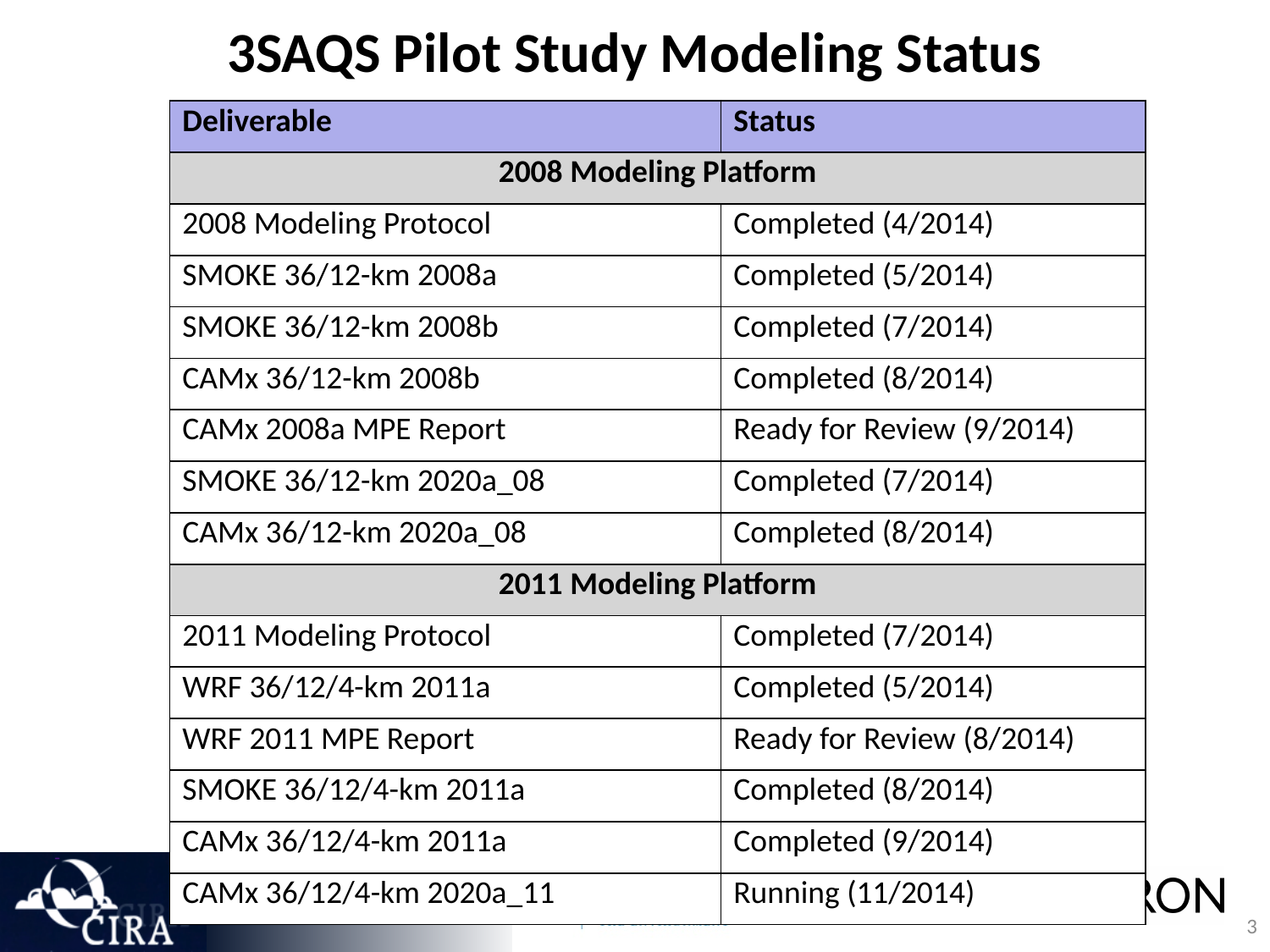

# 3SAQS Pilot Study Modeling Status
| Deliverable | Status |
| --- | --- |
| 2008 Modeling Platform |  |
| 2008 Modeling Protocol | Completed (4/2014) |
| SMOKE 36/12-km 2008a | Completed (5/2014) |
| SMOKE 36/12-km 2008b | Completed (7/2014) |
| CAMx 36/12-km 2008b | Completed (8/2014) |
| CAMx 2008a MPE Report | Ready for Review (9/2014) |
| SMOKE 36/12-km 2020a\_08 | Completed (7/2014) |
| CAMx 36/12-km 2020a\_08 | Completed (8/2014) |
| 2011 Modeling Platform |  |
| 2011 Modeling Protocol | Completed (7/2014) |
| WRF 36/12/4-km 2011a | Completed (5/2014) |
| WRF 2011 MPE Report | Ready for Review (8/2014) |
| SMOKE 36/12/4-km 2011a | Completed (8/2014) |
| CAMx 36/12/4-km 2011a | Completed (9/2014) |
| CAMx 36/12/4-km 2020a\_11 | Running (11/2014) |